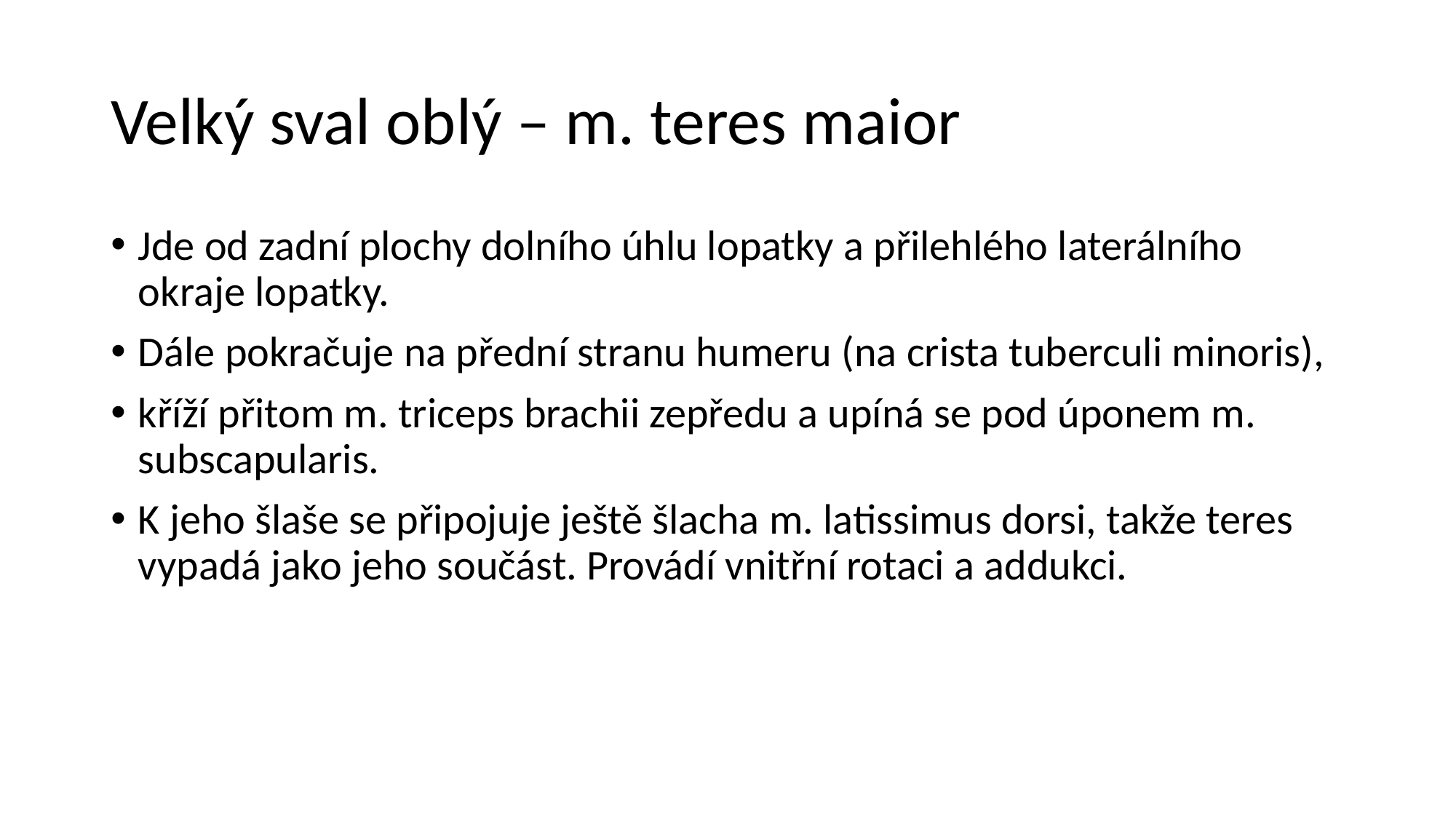

# Velký sval oblý – m. teres maior
Jde od zadní plochy dolního úhlu lopatky a přilehlého laterálního okraje lopatky.
Dále pokračuje na přední stranu humeru (na crista tuberculi minoris),
kříží přitom m. triceps brachii zepředu a upíná se pod úponem m. subscapularis.
K jeho šlaše se připojuje ještě šlacha m. latissimus dorsi, takže teres vypadá jako jeho součást. Provádí vnitřní rotaci a addukci.